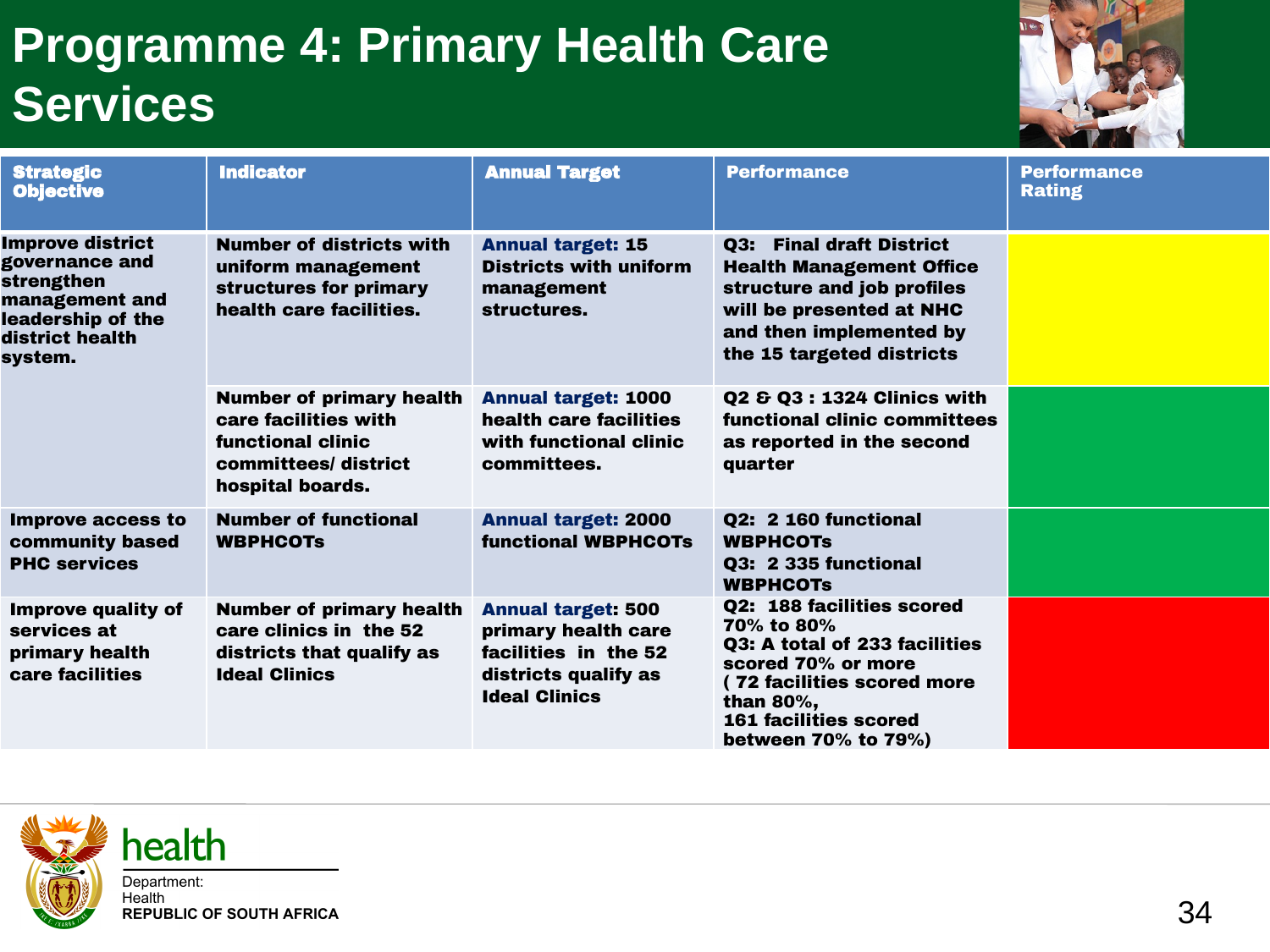

Programme 4: Primary Health Care Services
| Strategic Objective | Indicator | Annual Target | Performance | Performance Rating |
| --- | --- | --- | --- | --- |
| Improve district governance and strengthen management and leadership of the district health system. | Number of districts with uniform management structures for primary health care facilities. | Annual target: 15 Districts with uniform management structures. | Q3: Final draft District Health Management Office structure and job profiles will be presented at NHC and then implemented by the 15 targeted districts |  |
|  | Number of primary health care facilities with functional clinic committees/ district hospital boards. | Annual target: 1000 health care facilities with functional clinic committees. | Q2 & Q3 : 1324 Clinics with functional clinic committees as reported in the second quarter |  |
| Improve access to community based PHC services | Number of functional WBPHCOTs | Annual target: 2000 functional WBPHCOTs | Q2: 2 160 functional WBPHCOTs Q3: 2 335 functional WBPHCOTs |  |
| Improve quality of services at primary health care facilities | Number of primary health care clinics in the 52 districts that qualify as Ideal Clinics | Annual target: 500 primary health care facilities in the 52 districts qualify as Ideal Clinics | Q2: 188 facilities scored 70% to 80% Q3: A total of 233 facilities scored 70% or more ( 72 facilities scored more than 80%, 161 facilities scored between 70% to 79%) |  |

34